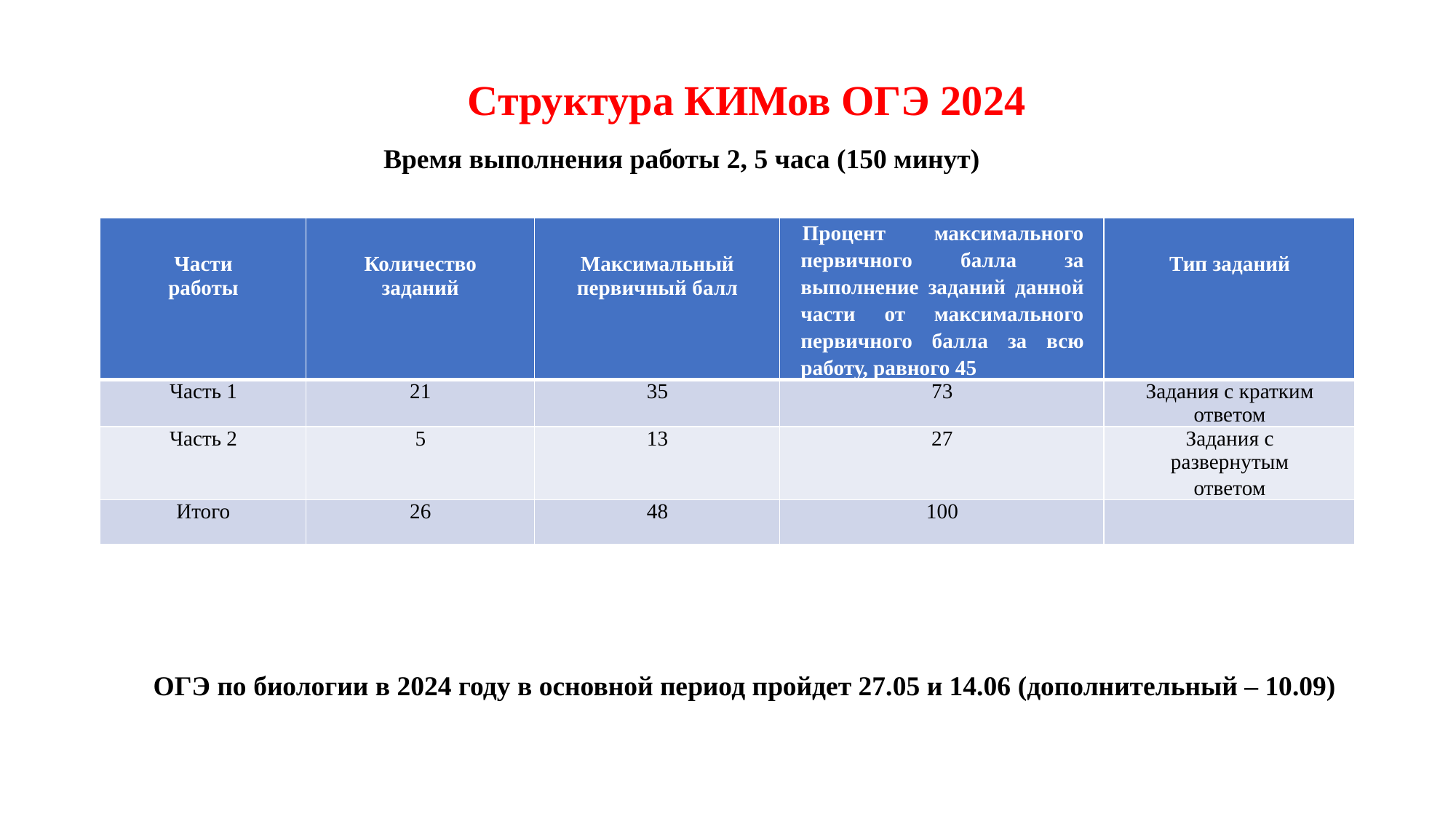

# Структура КИМов ОГЭ 2024
Время выполнения работы 2, 5 часа (150 минут)
| Части работы | Количество заданий | Максимальный первичный балл | Процент максимального первичного балла за выполнение заданий данной части от максимального первичного балла за всю работу, равного 45 | Тип заданий |
| --- | --- | --- | --- | --- |
| Часть 1 | 21 | 35 | 73 | Задания с кратким ответом |
| Часть 2 | 5 | 13 | 27 | Задания с развернутым ответом |
| Итого | 26 | 48 | 100 |  |
ОГЭ по биологии в 2024 году в основной период пройдет 27.05 и 14.06 (дополнительный – 10.09)